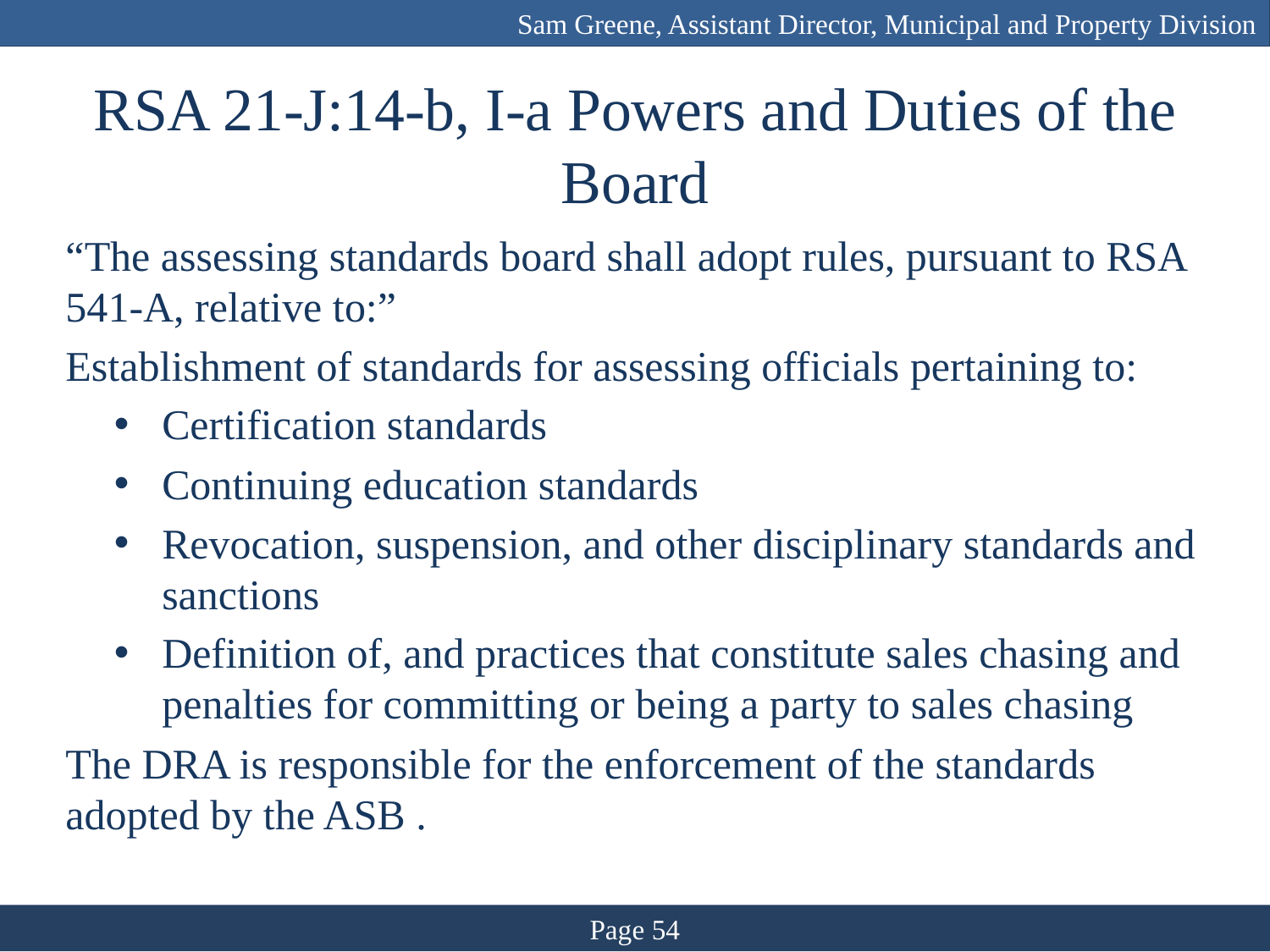

Sam Greene, Assistant Director, Municipal and Property Division
# RSA 21-J:14-b, I-a Powers and Duties of the Board
“The assessing standards board shall adopt rules, pursuant to RSA 541-A, relative to:”
Establishment of standards for assessing officials pertaining to:
Certification standards
Continuing education standards
Revocation, suspension, and other disciplinary standards and sanctions
Definition of, and practices that constitute sales chasing and penalties for committing or being a party to sales chasing
The DRA is responsible for the enforcement of the standards adopted by the ASB .

Page 54